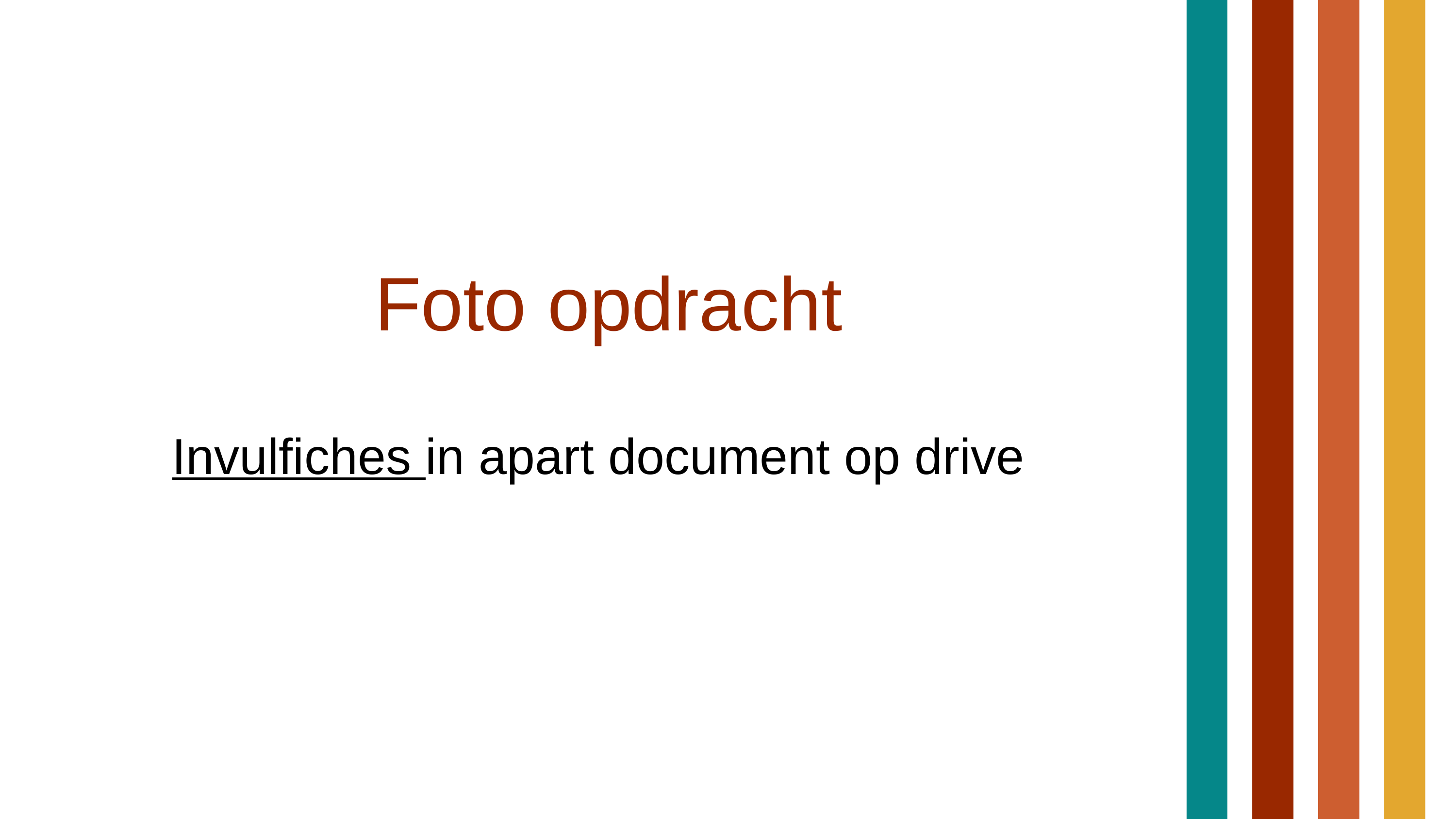

Foto opdracht
Invulfiches in apart document op drive